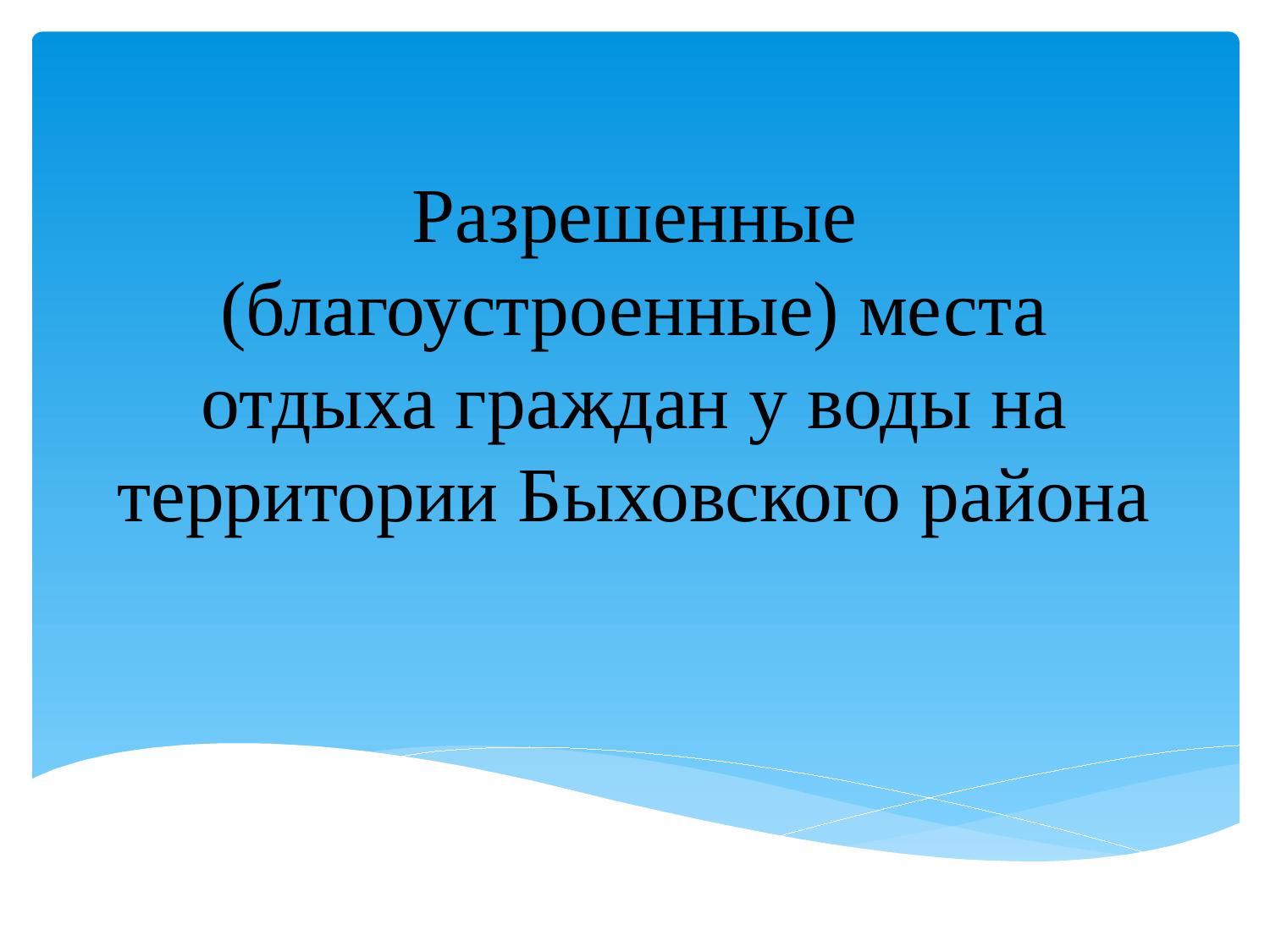

# Разрешенные (благоустроенные) места отдыха граждан у воды на территории Быховского района